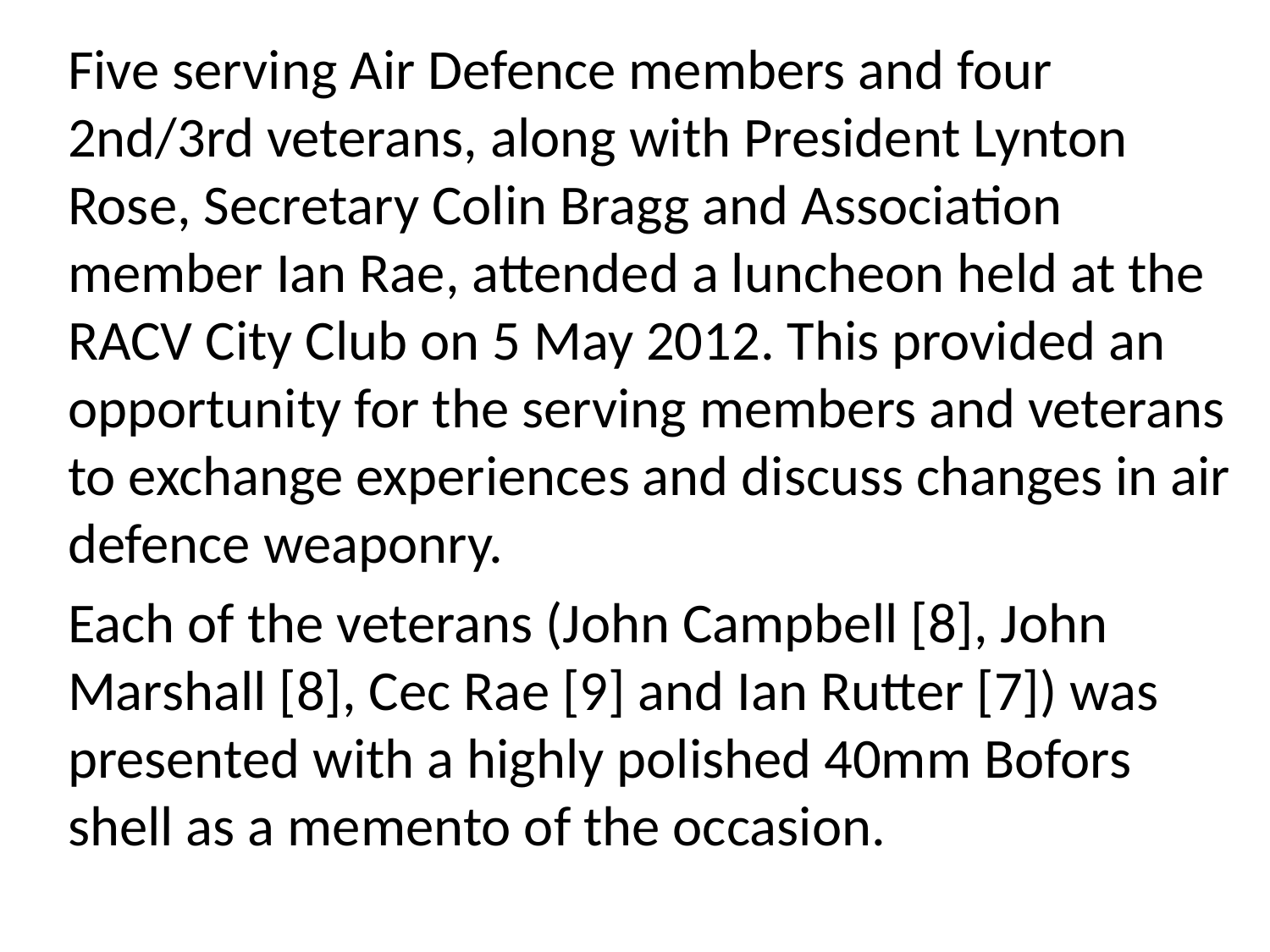

Five serving Air Defence members and four 2nd/3rd veterans, along with President Lynton Rose, Secretary Colin Bragg and Association member Ian Rae, attended a luncheon held at the RACV City Club on 5 May 2012. This provided an opportunity for the serving members and veterans to exchange experiences and discuss changes in air defence weaponry.
Each of the veterans (John Campbell [8], John Marshall [8], Cec Rae [9] and Ian Rutter [7]) was presented with a highly polished 40mm Bofors shell as a memento of the occasion.